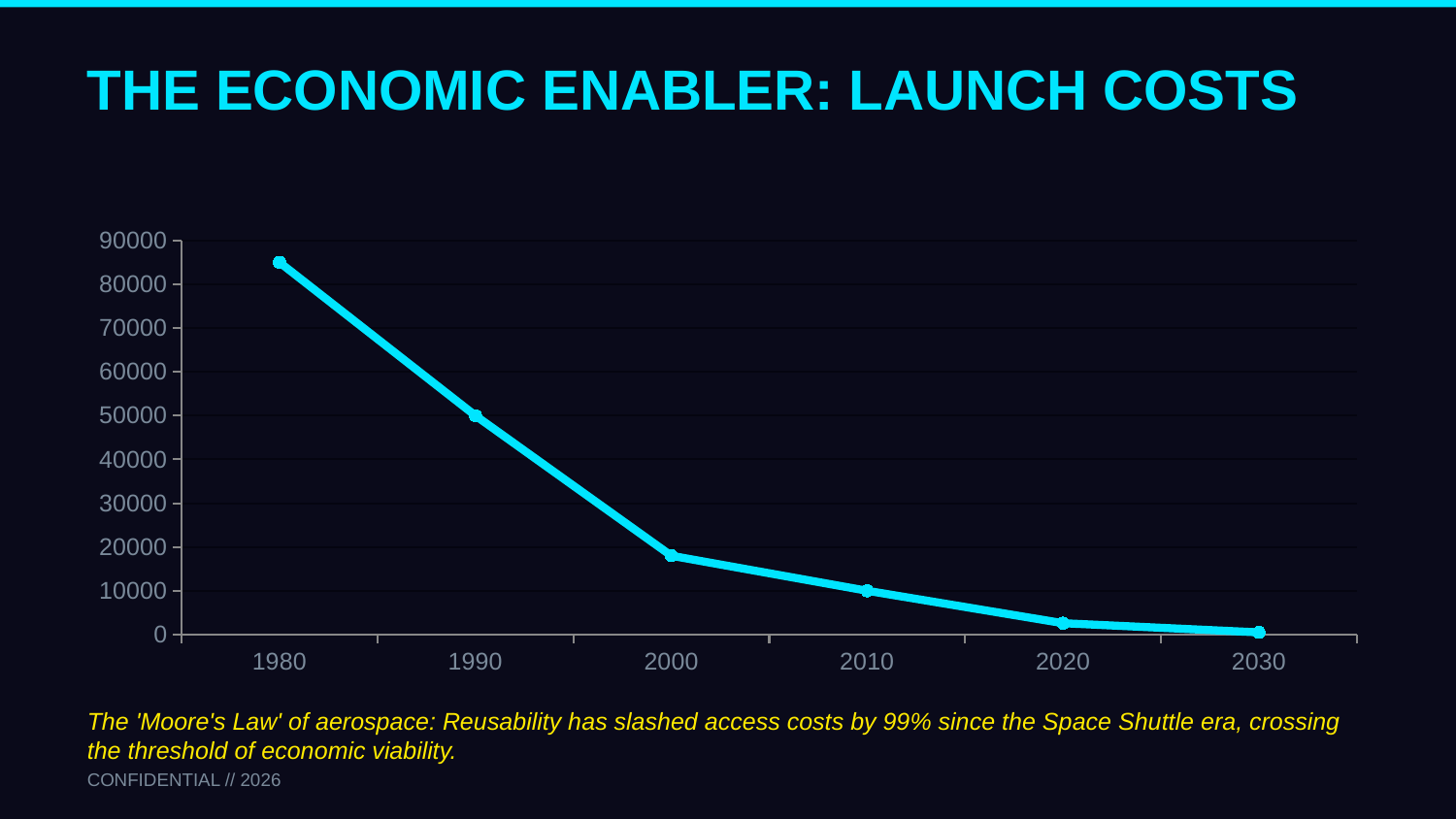

THE ECONOMIC ENABLER: LAUNCH COSTS

### Chart

| Category | Launch Cost ($/kg to LEO) |
|---|---|
| 1980 | 85000.0 |
| 1990 | 50000.0 |
| 2000 | 18000.0 |
| 2010 | 10000.0 |
| 2020 | 2600.0 |
| 2030 | 500.0 |
The 'Moore's Law' of aerospace: Reusability has slashed access costs by 99% since the Space Shuttle era, crossing the threshold of economic viability.
CONFIDENTIAL // 2026